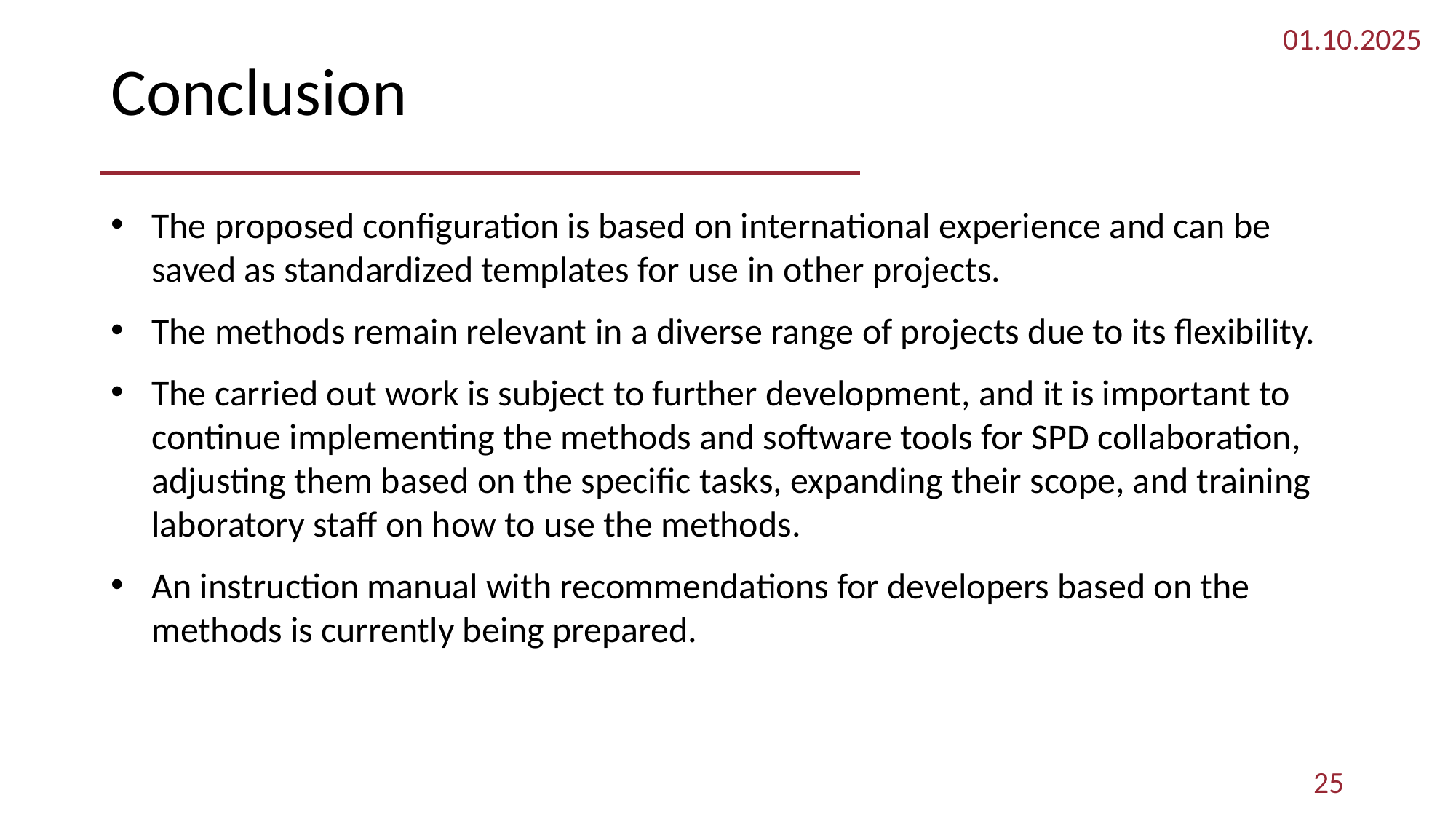

# Conclusion
01.10.2025
The proposed configuration is based on international experience and can be saved as standardized templates for use in other projects.
The methods remain relevant in a diverse range of projects due to its flexibility.
The carried out work is subject to further development, and it is important to continue implementing the methods and software tools for SPD collaboration, adjusting them based on the specific tasks, expanding their scope, and training laboratory staff on how to use the methods.
An instruction manual with recommendations for developers based on the methods is currently being prepared.
25